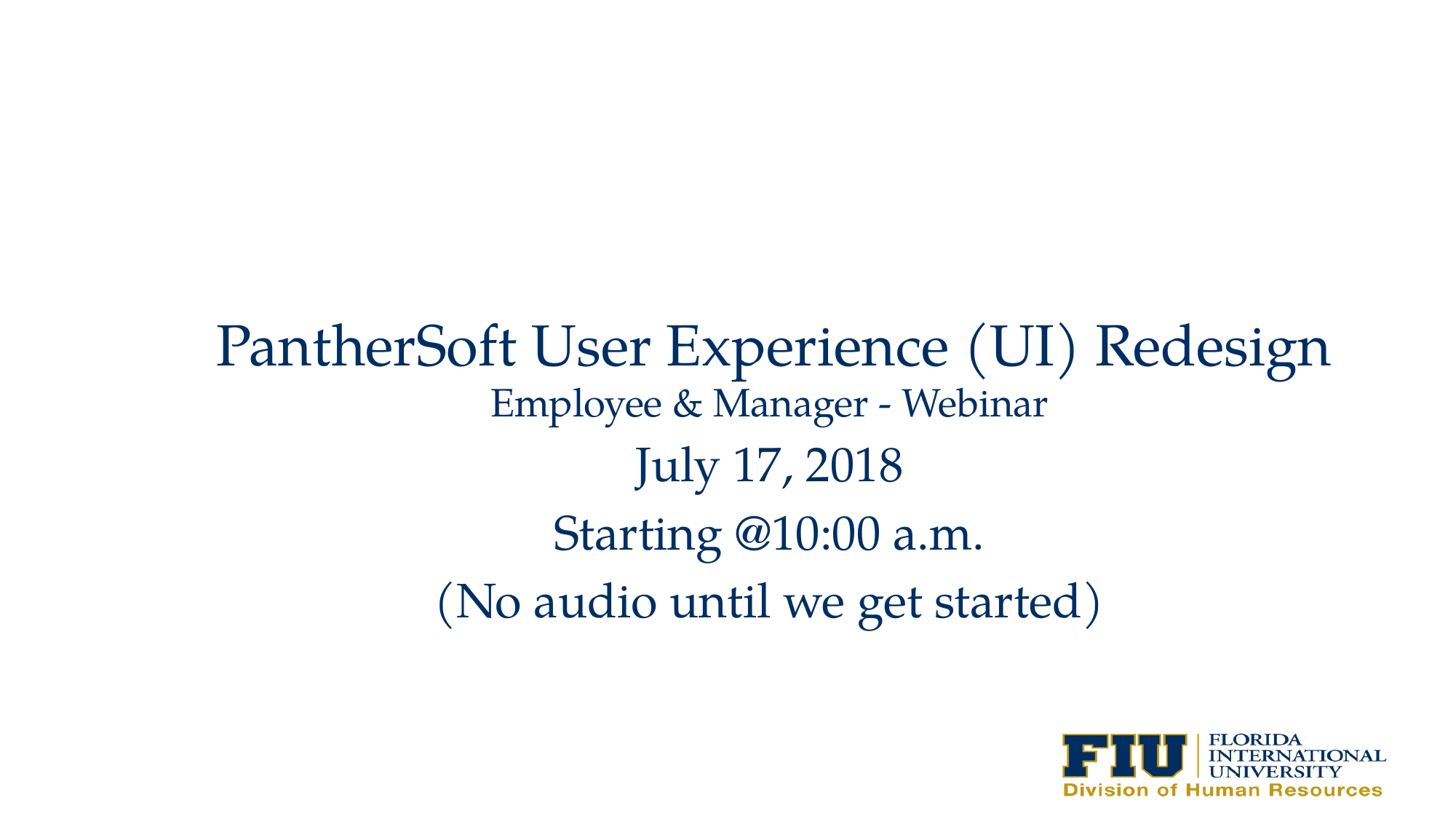

PantherSoft User Experience (UI) Redesign
Employee & Manager - Webinar
July 17, 2018
Starting @10:00 a.m.
(No audio until we get started)